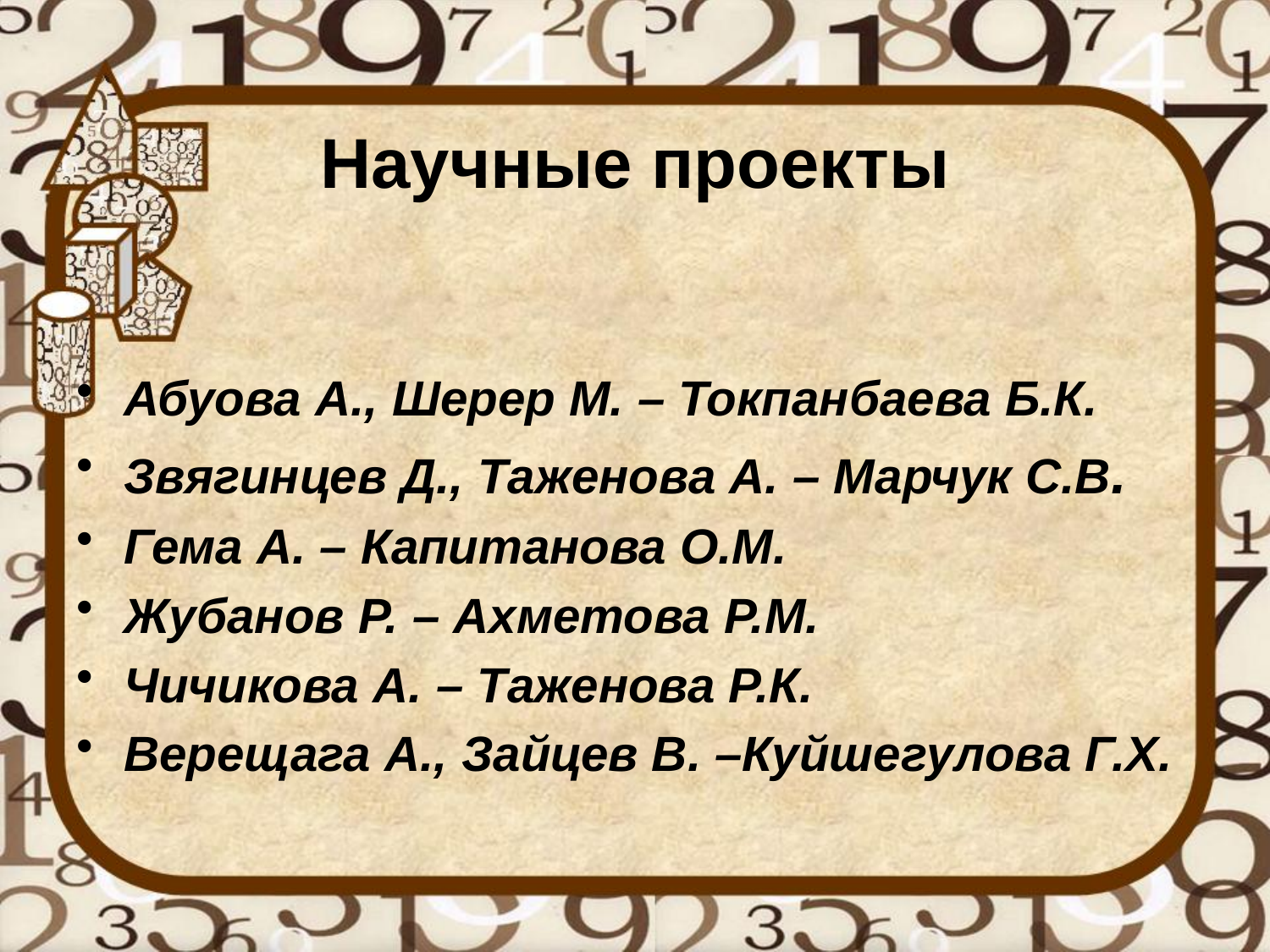

# Научные проекты

Абуова А., Шерер М. – Токпанбаева Б.К.
Звягинцев Д., Таженова А. – Марчук С.В.
Гема А. – Капитанова О.М.
Жубанов Р. – Ахметова Р.М.
Чичикова А. – Таженова Р.К.
Верещага А., Зайцев В. –Куйшегулова Г.Х.